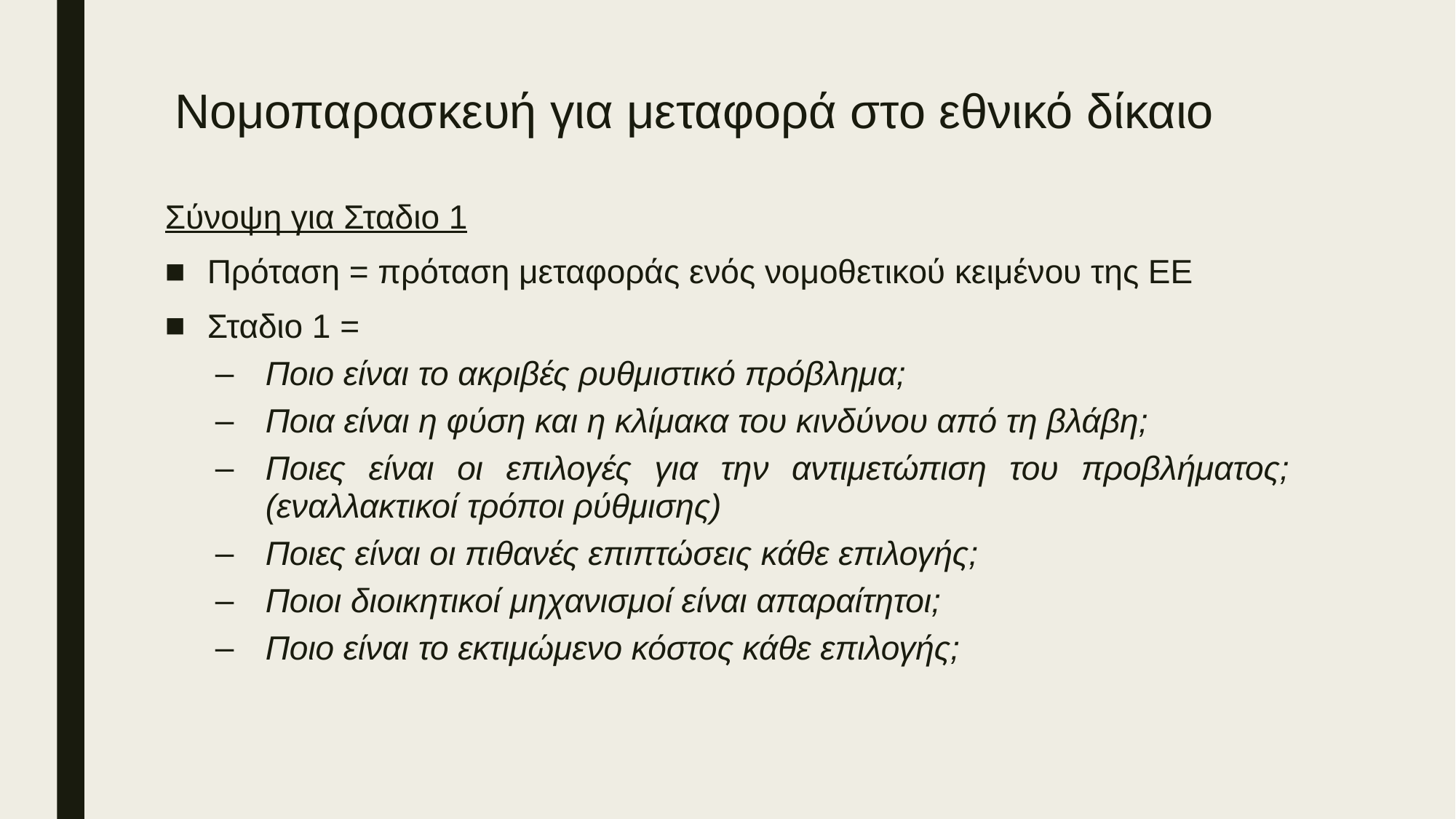

# Νομοπαρασκευή για μεταφορά στο εθνικό δίκαιο
Σύνοψη για Σταδιο 1
Πρόταση = πρόταση μεταφοράς ενός νομοθετικού κειμένου της ΕΕ
Σταδιο 1 =
Ποιο είναι το ακριβές ρυθμιστικό πρόβλημα;
Ποια είναι η φύση και η κλίμακα του κινδύνου από τη βλάβη;
Ποιες είναι οι επιλογές για την αντιμετώπιση του προβλήματος; (εναλλακτικοί τρόποι ρύθμισης)
Ποιες είναι οι πιθανές επιπτώσεις κάθε επιλογής;
Ποιοι διοικητικοί μηχανισμοί είναι απαραίτητοι;
Ποιο είναι το εκτιμώμενο κόστος κάθε επιλογής;